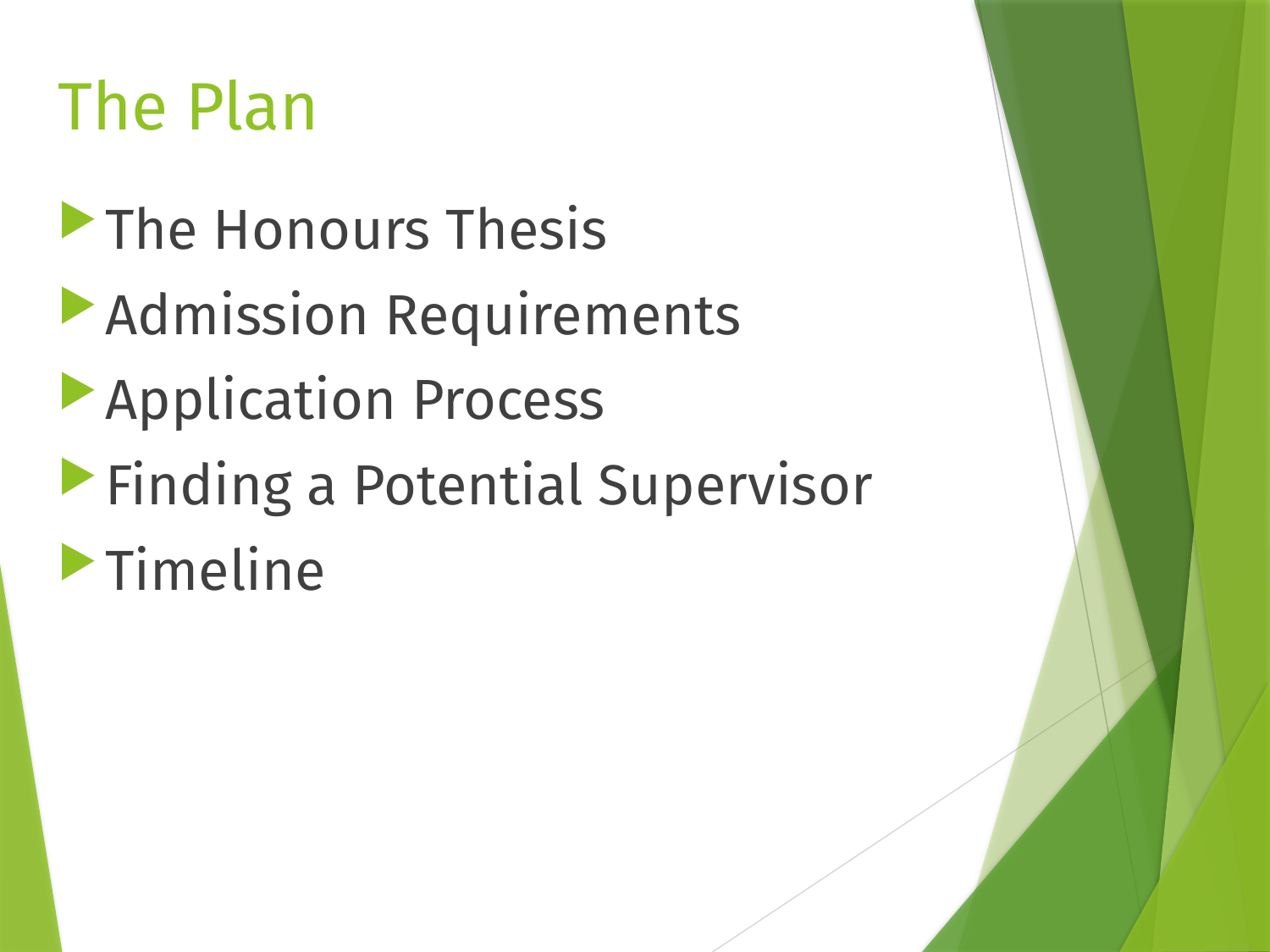

# The Plan
The Honours Thesis
Admission Requirements
Application Process
Finding a Potential Supervisor
Timeline